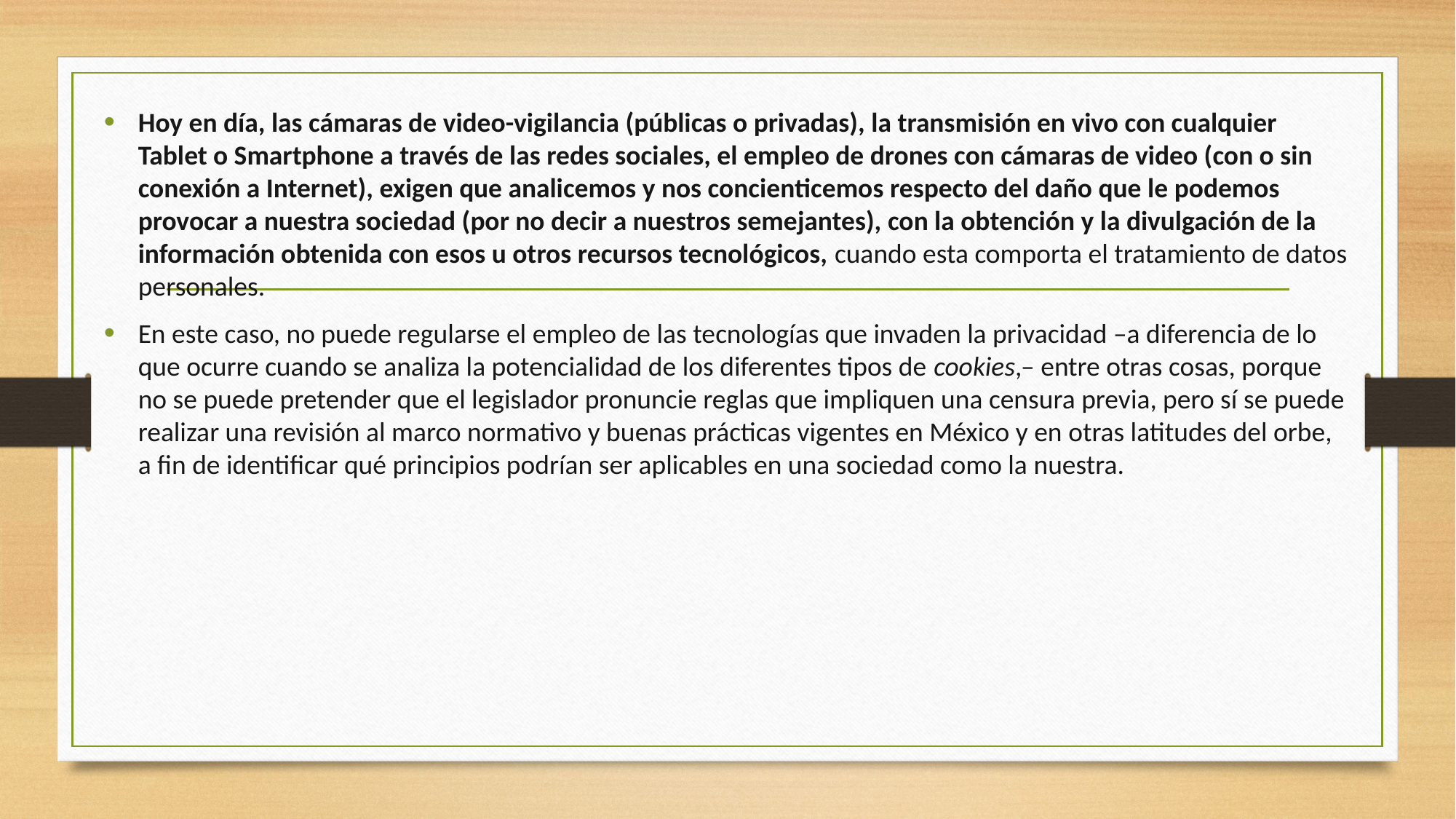

Hoy en día, las cámaras de video-vigilancia (públicas o privadas), la transmisión en vivo con cualquier Tablet o Smartphone a través de las redes sociales, el empleo de drones con cámaras de video (con o sin conexión a Internet), exigen que analicemos y nos concienticemos respecto del daño que le podemos provocar a nuestra sociedad (por no decir a nuestros semejantes), con la obtención y la divulgación de la información obtenida con esos u otros recursos tecnológicos, cuando esta comporta el tratamiento de datos personales.
En este caso, no puede regularse el empleo de las tecnologías que invaden la privacidad –a diferencia de lo que ocurre cuando se analiza la potencialidad de los diferentes tipos de cookies,– entre otras cosas, porque no se puede pretender que el legislador pronuncie reglas que impliquen una censura previa, pero sí se puede realizar una revisión al marco normativo y buenas prácticas vigentes en México y en otras latitudes del orbe, a fin de identificar qué principios podrían ser aplicables en una sociedad como la nuestra.